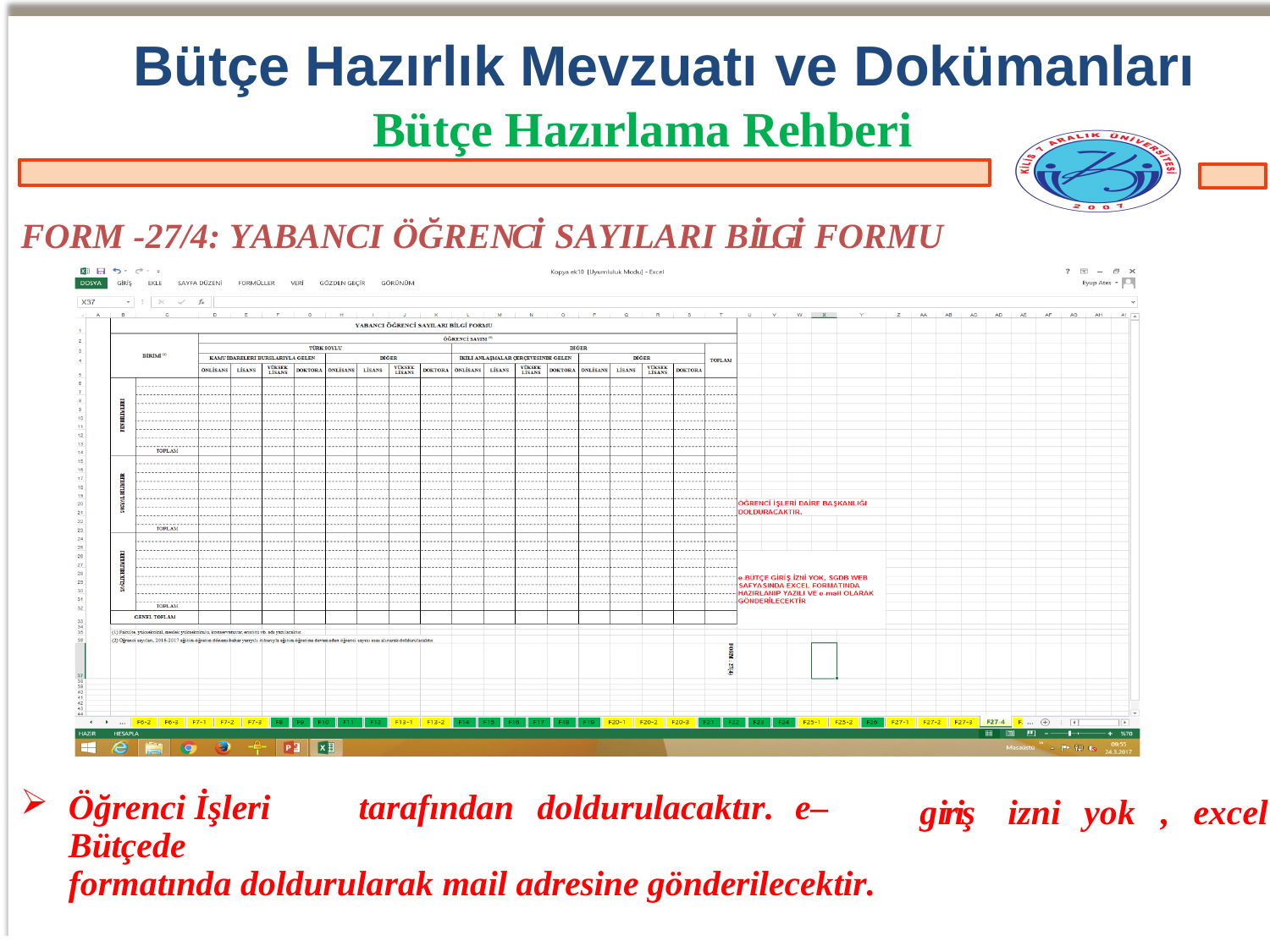

# Bütçe Hazırlık Mevzuatı ve Dokümanları
Bütçe Hazırlama Rehberi

FORM -27/4: YABANCI ÖĞRENCİ SAYILARI BİLGİ FORMU

Öğrenci İşleri	tarafından	doldurulacaktır.	e–Bütçede
formatında doldurularak mail adresine gönderilecektir.
giriş
izni
yok	,	excel